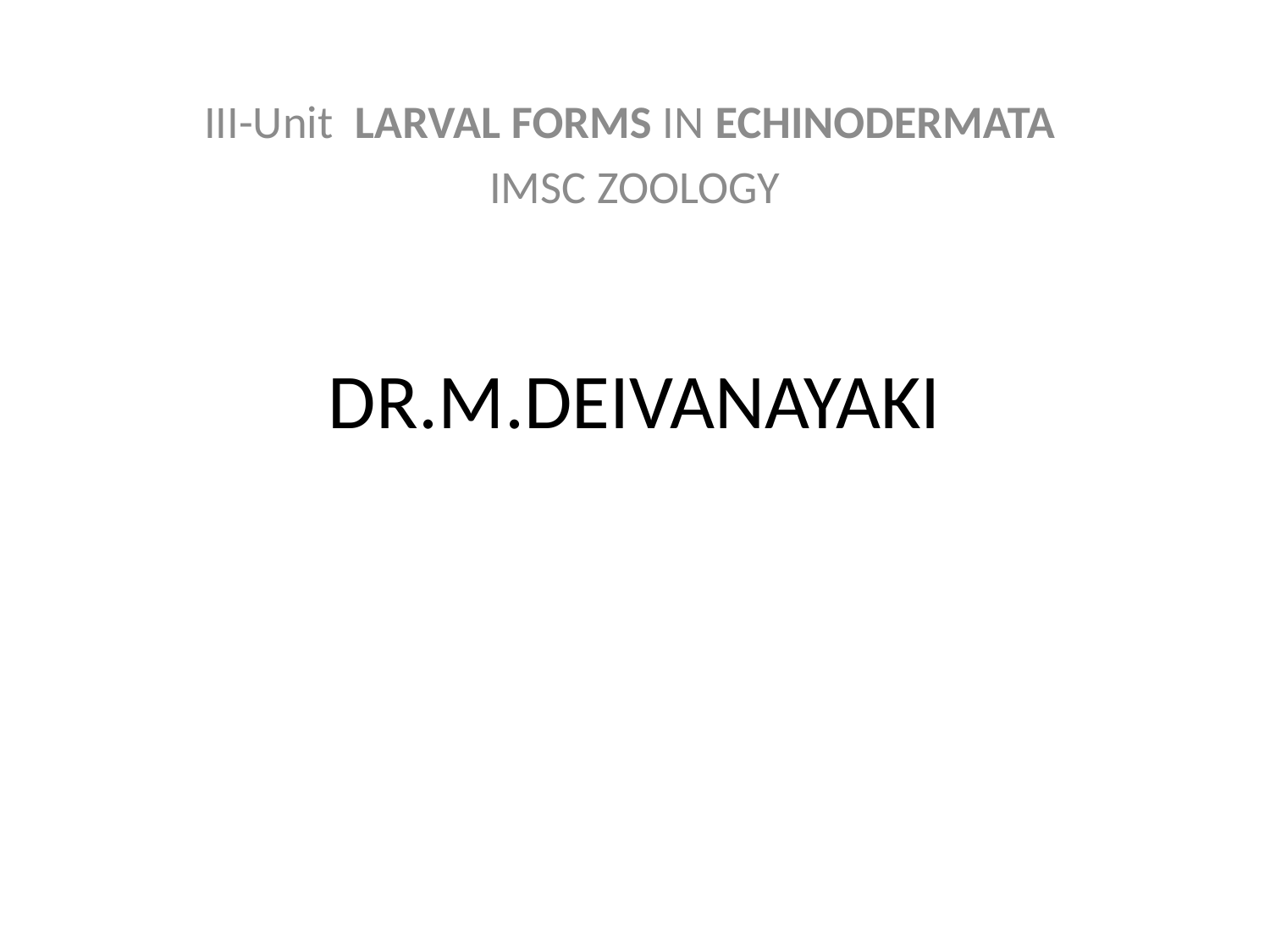

III-Unit  LARVAL FORMS IN ECHINODERMATA
IMSC ZOOLOGY
# DR.M.DEIVANAYAKI